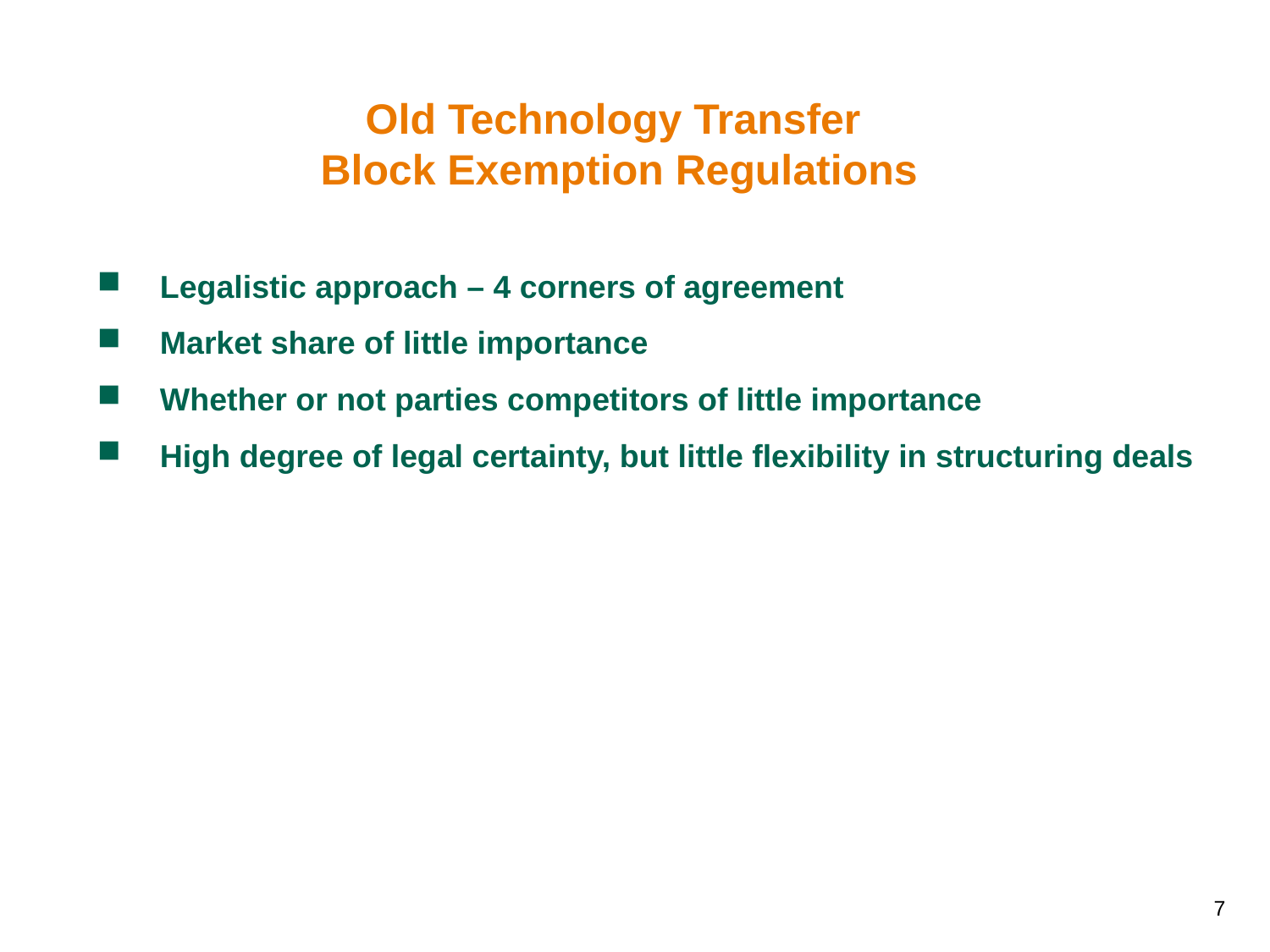

Old Technology Transfer
Block Exemption Regulations
Legalistic approach – 4 corners of agreement
Market share of little importance
Whether or not parties competitors of little importance
High degree of legal certainty, but little flexibility in structuring deals
7